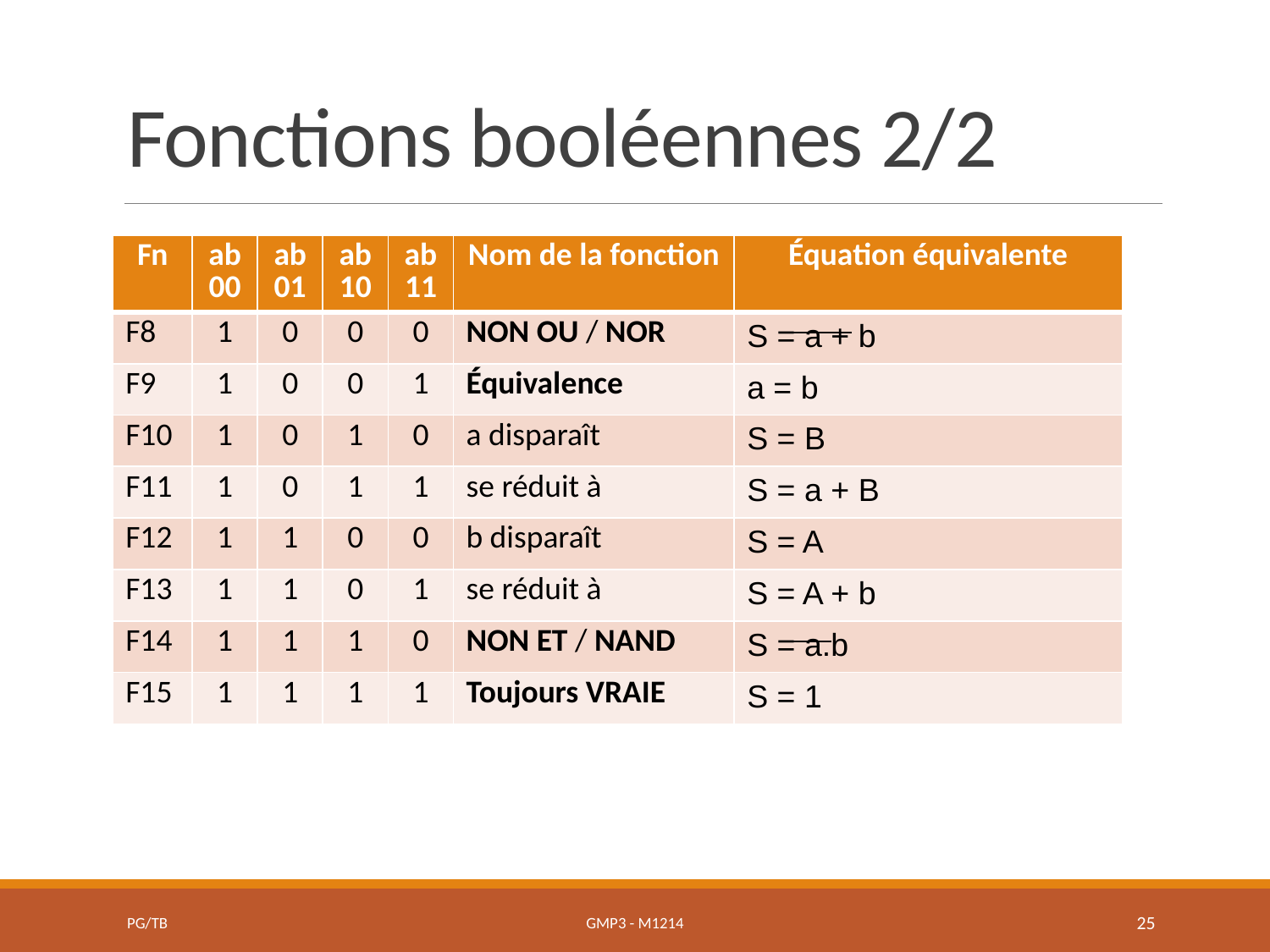

# Fonctions booléennes 2/2
| Fn | ab 00 | ab 01 | ab 10 | ab 11 | Nom de la fonction | Équation équivalente |
| --- | --- | --- | --- | --- | --- | --- |
| F8 | 1 | 0 | 0 | 0 | NON OU / NOR | S = a + b |
| F9 | 1 | 0 | 0 | 1 | Équivalence | a = b |
| F10 | 1 | 0 | 1 | 0 | a disparaît | S = B |
| F11 | 1 | 0 | 1 | 1 | se réduit à | S = a + B |
| F12 | 1 | 1 | 0 | 0 | b disparaît | S = A |
| F13 | 1 | 1 | 0 | 1 | se réduit à | S = A + b |
| F14 | 1 | 1 | 1 | 0 | NON ET / NAND | S = a.b |
| F15 | 1 | 1 | 1 | 1 | Toujours VRAIE | S = 1 |
PG/TB
GMP3 - M1214
25